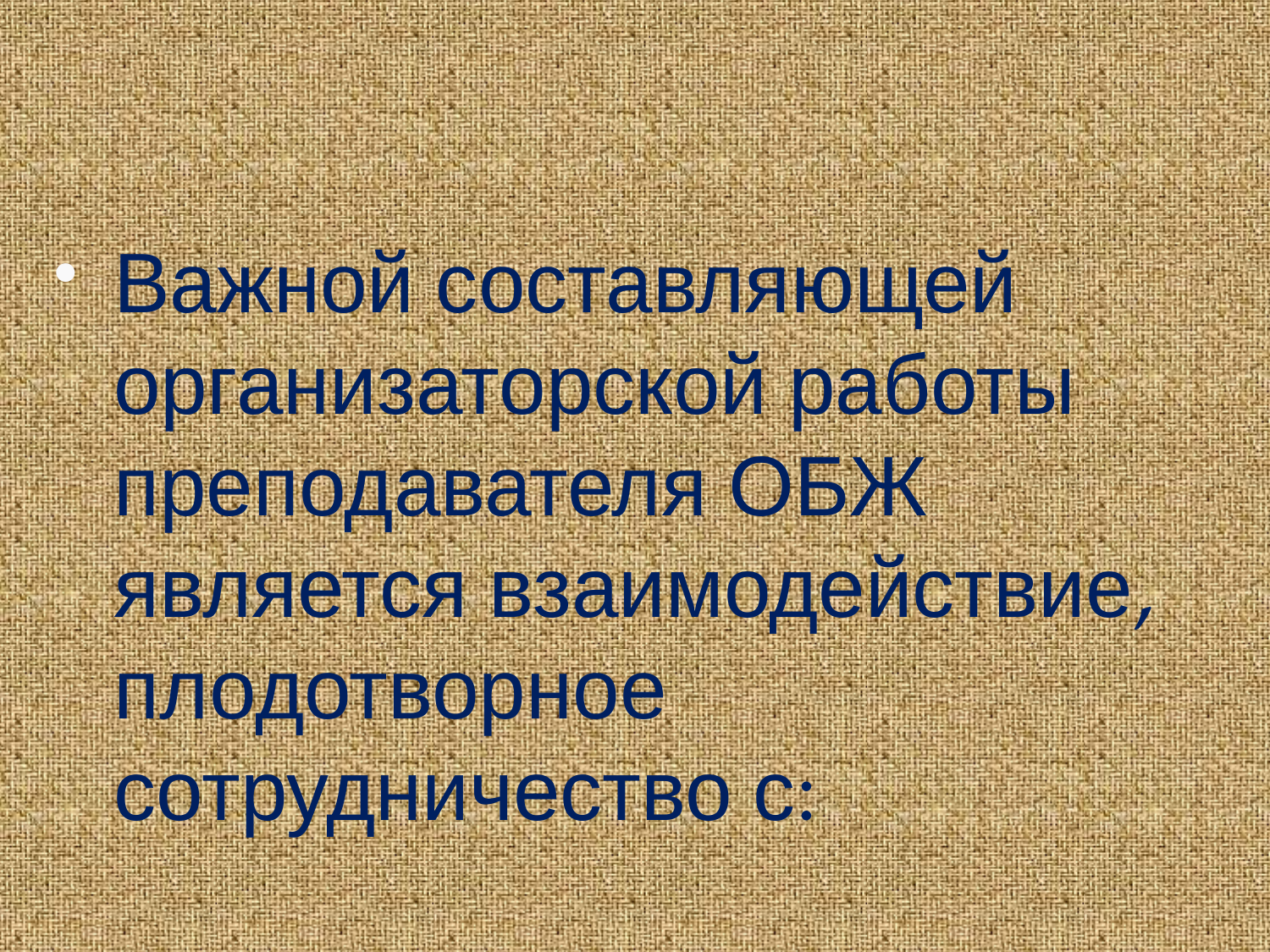

Важной составляющей организаторской работы преподавателя ОБЖ является взаимодействие, плодотворное сотрудничество с: